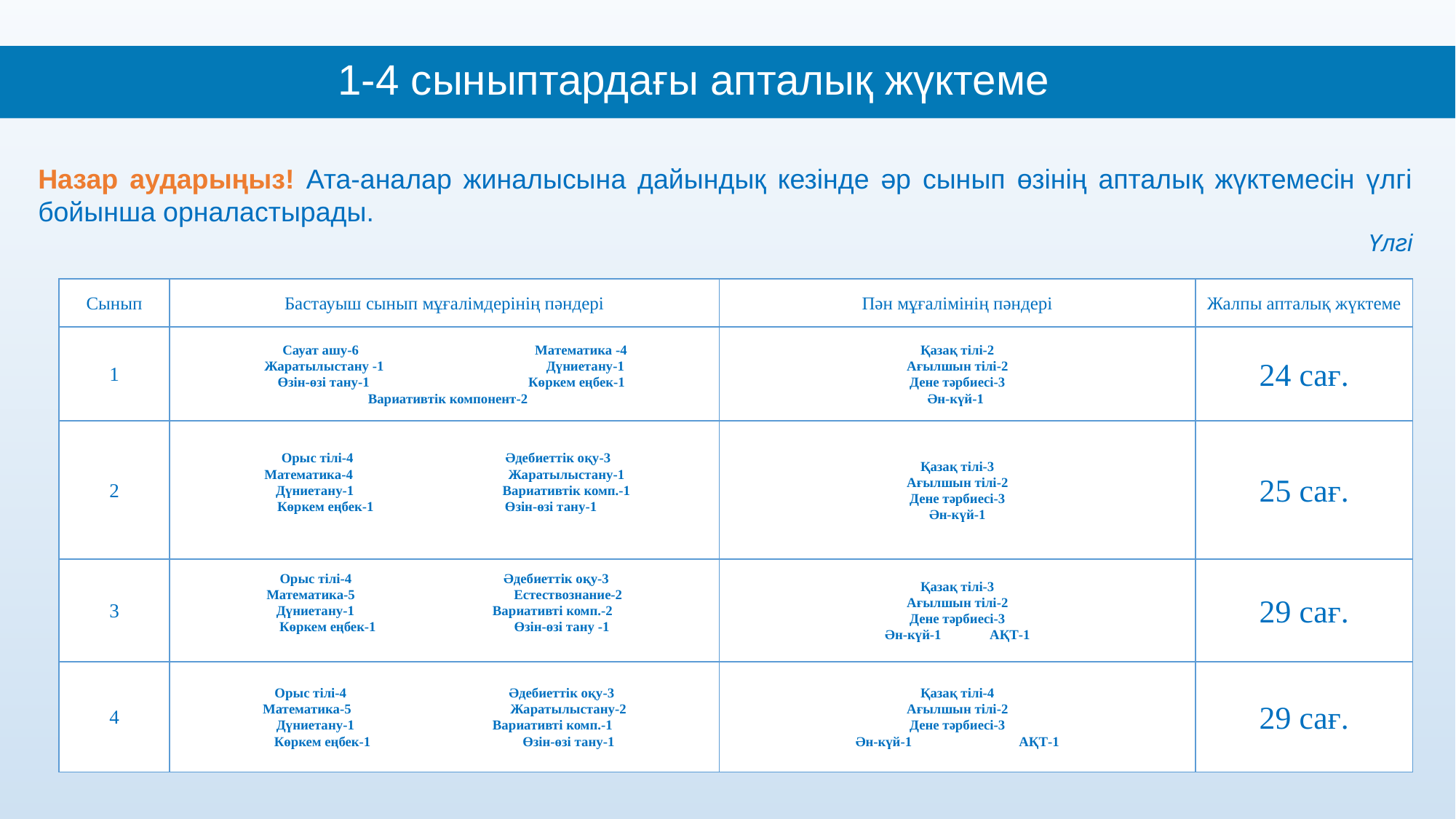

1-4 сыныптардағы апталық жүктеме
Назар аударыңыз! Ата-аналар жиналысына дайындық кезінде әр сынып өзінің апталық жүктемесін үлгі бойынша орналастырады.
Үлгі
| Сынып | Бастауыш сынып мұғалімдерінің пәндері | Пән мұғалімінің пәндері | Жалпы апталық жүктеме |
| --- | --- | --- | --- |
| 1 | Сауат ашу-6 Математика -4 Жаратылыстану -1 Дүниетану-1 Өзін-өзі тану-1 Көркем еңбек-1 Вариативтік компонент-2 | Қазақ тілі-2 Ағылшын тілі-2 Дене тәрбиесі-3 Ән-күй-1 | 24 сағ. |
| 2 | Орыс тілі-4 Әдебиеттік оқу-3 Математика-4 Жаратылыстану-1 Дүниетану-1 Вариативтік комп.-1 Көркем еңбек-1 Өзін-өзі тану-1 | Қазақ тілі-3 Ағылшын тілі-2 Дене тәрбиесі-3 Ән-күй-1 | 25 сағ. |
| 3 | Орыс тілі-4 Әдебиеттік оқу-3 Математика-5 Естествознание-2 Дүниетану-1 Вариативті комп.-2 Көркем еңбек-1 Өзін-өзі тану -1 | Қазақ тілі-3 Ағылшын тілі-2 Дене тәрбиесі-3 Ән-күй-1 АҚТ-1 | 29 сағ. |
| 4 | Орыс тілі-4 Әдебиеттік оқу-3 Математика-5 Жаратылыстану-2 Дүниетану-1 Вариативті комп.-1 Көркем еңбек-1 Өзін-өзі тану-1 | Қазақ тілі-4 Ағылшын тілі-2 Дене тәрбиесі-3 Ән-күй-1 АҚТ-1 | 29 сағ. |